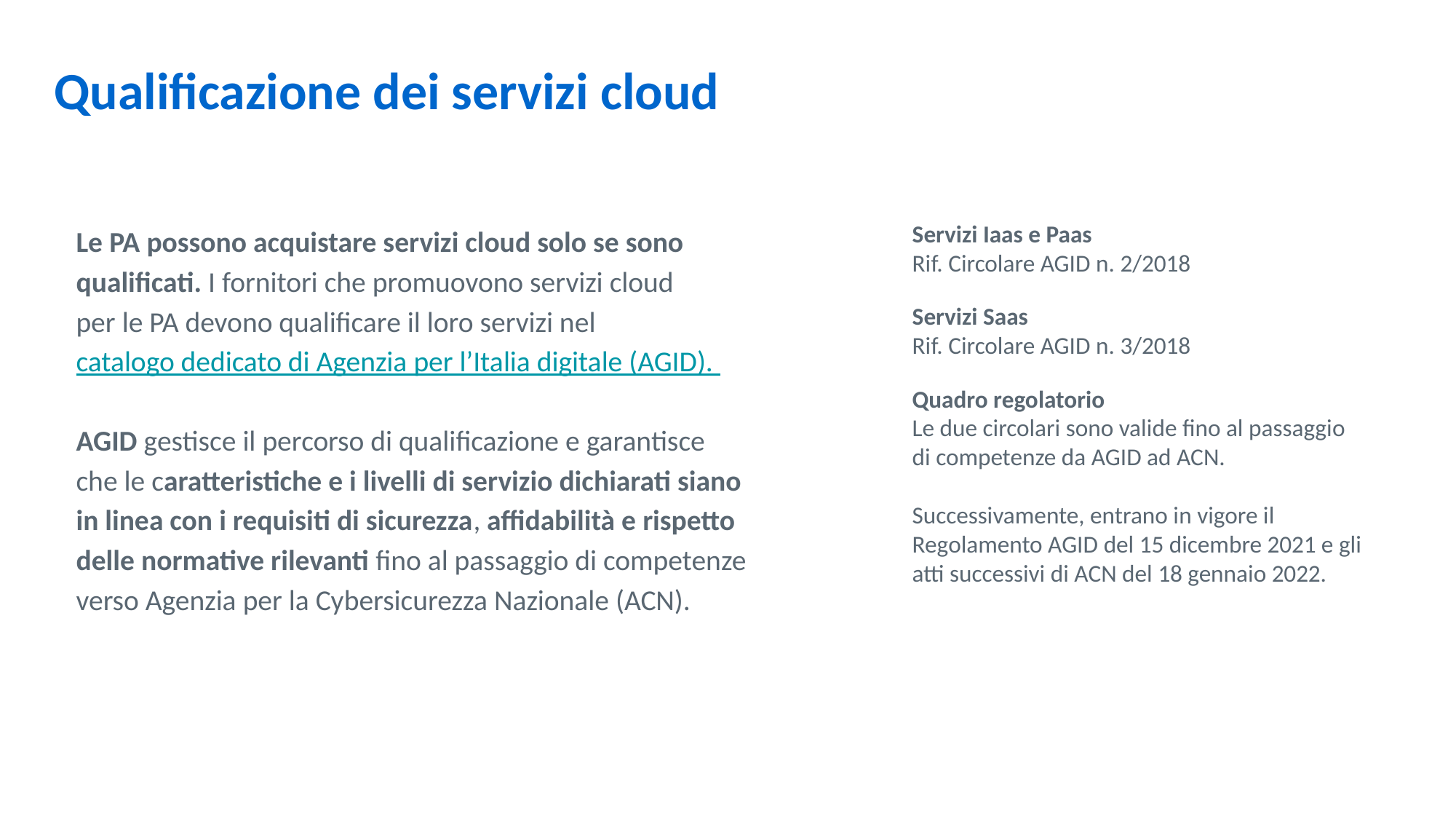

Qualificazione dei servizi cloud

Le PA possono acquistare servizi cloud solo se sono qualificati. I fornitori che promuovono servizi cloud
per le PA devono qualificare il loro servizi nel catalogo dedicato di Agenzia per l’Italia digitale (AGID).

AGID gestisce il percorso di qualificazione e garantisce
che le caratteristiche e i livelli di servizio dichiarati siano in linea con i requisiti di sicurezza, affidabilità e rispetto delle normative rilevanti fino al passaggio di competenze verso Agenzia per la Cybersicurezza Nazionale (ACN).
Servizi Iaas e Paas
Rif. Circolare AGID n. 2/2018
Servizi Saas
Rif. Circolare AGID n. 3/2018
Quadro regolatorio
Le due circolari sono valide fino al passaggio
di competenze da AGID ad ACN.

Successivamente, entrano in vigore il Regolamento AGID del 15 dicembre 2021 e gli atti successivi di ACN del 18 gennaio 2022.